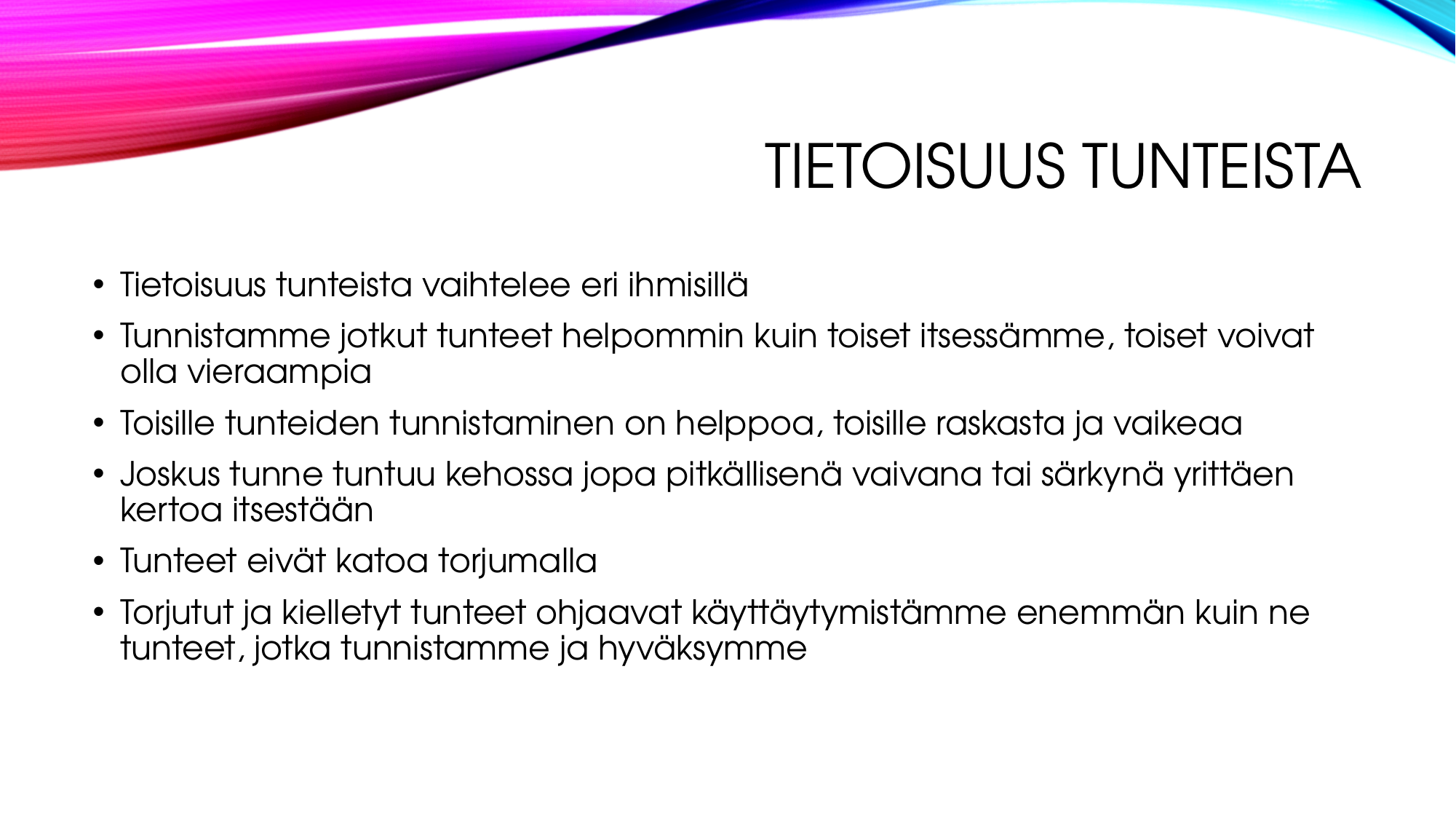

# Tietoisuus tunteista
Tietoisuus tunteista vaihtelee eri ihmisillä
Tunnistamme jotkut tunteet helpommin kuin toiset itsessämme, toiset voivat olla vieraampia
Toisille tunteiden tunnistaminen on helppoa, toisille raskasta ja vaikeaa
Joskus tunne tuntuu kehossa jopa pitkällisenä vaivana tai särkynä yrittäen kertoa itsestään
Tunteet eivät katoa torjumalla
Torjutut ja kielletyt tunteet ohjaavat käyttäytymistämme enemmän kuin ne tunteet, jotka tunnistamme ja hyväksymme